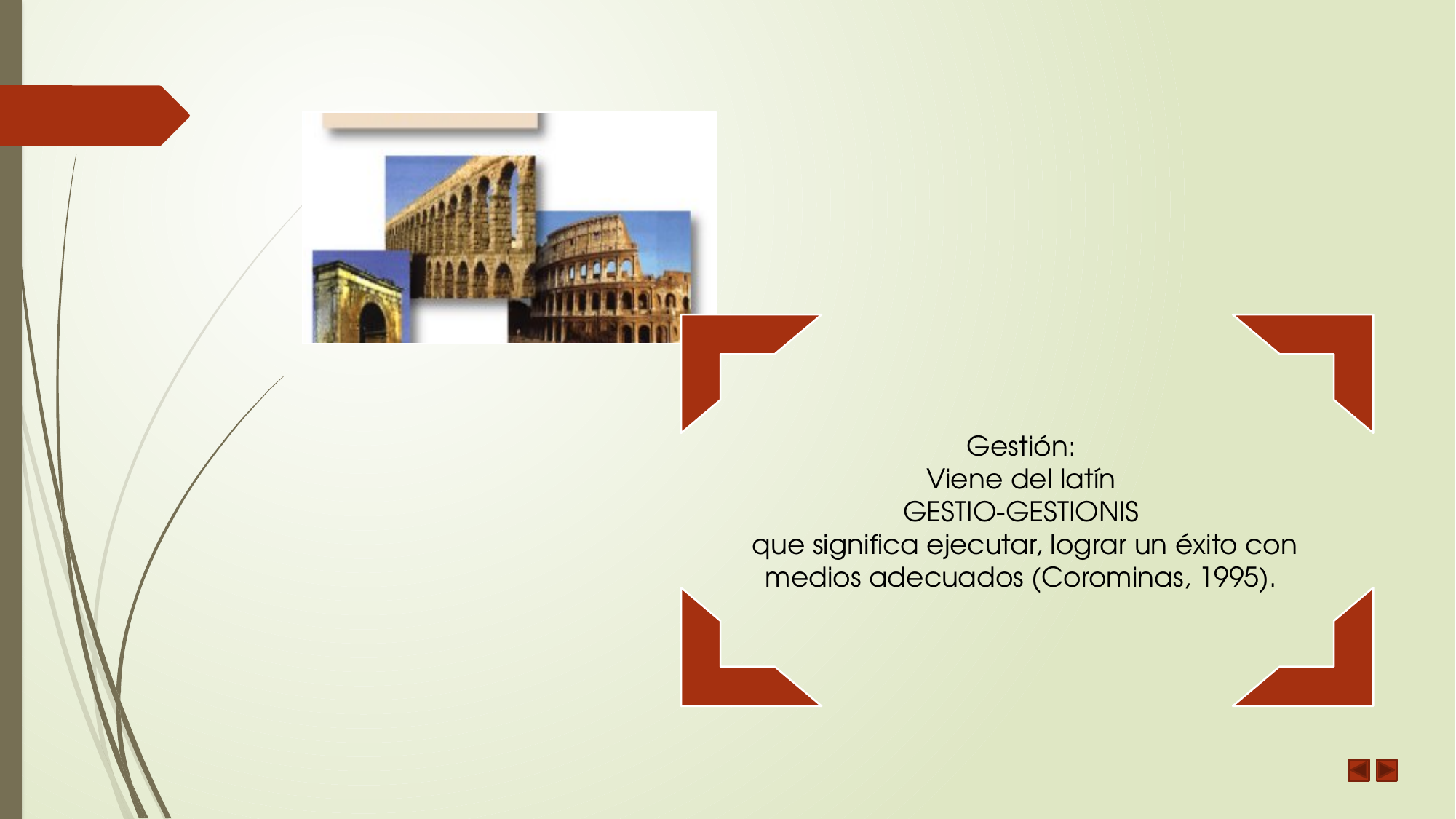

Gestión:
Viene del latín
GESTIO-GESTIONIS
que significa ejecutar, lograr un éxito con medios adecuados (Corominas, 1995).